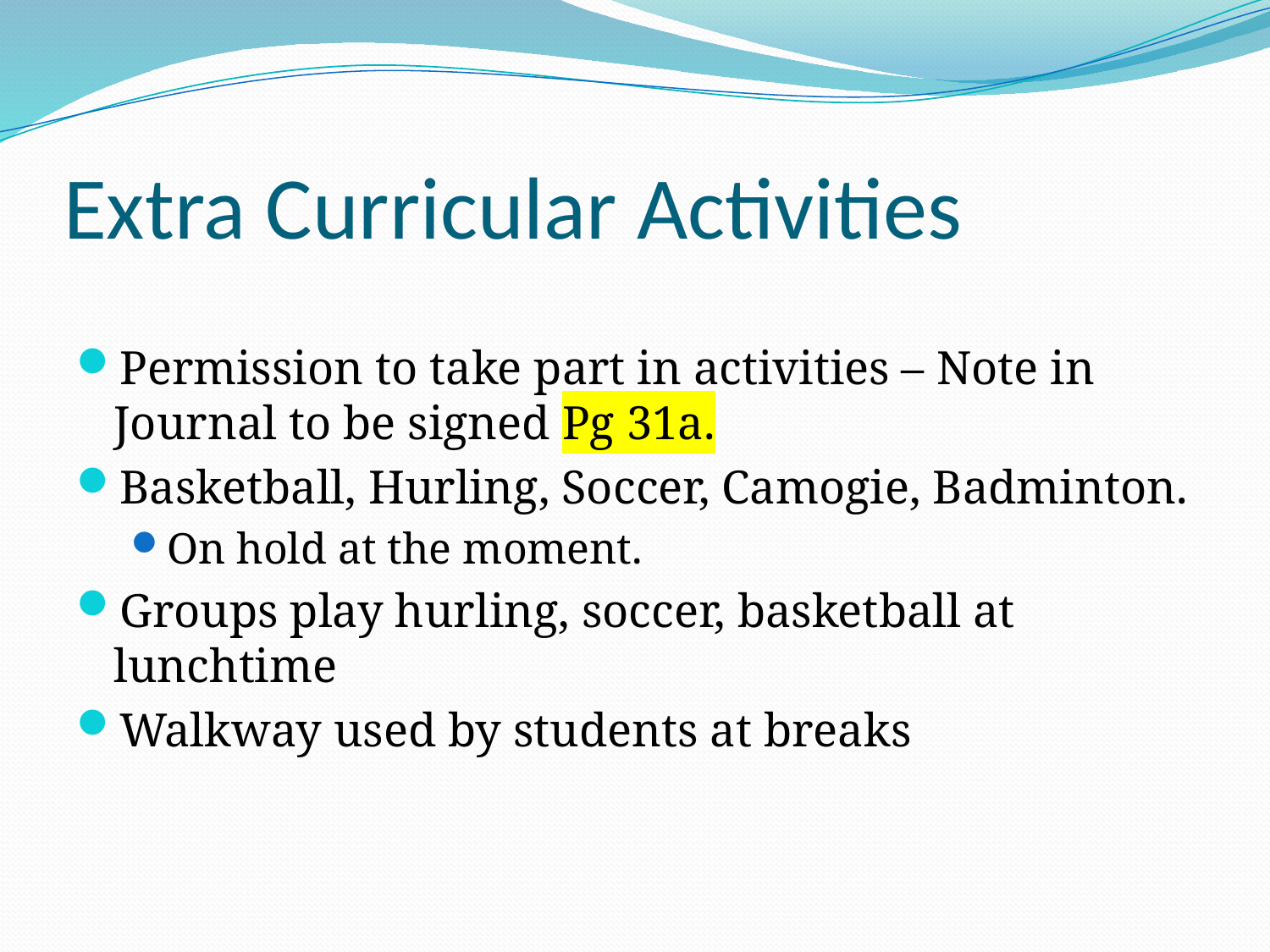

# Extra Curricular Activities

Permission to take part in activities – Note in Journal to be signed Pg 31a.
Basketball, Hurling, Soccer, Camogie, Badminton.
On hold at the moment.
Groups play hurling, soccer, basketball at lunchtime
Walkway used by students at breaks